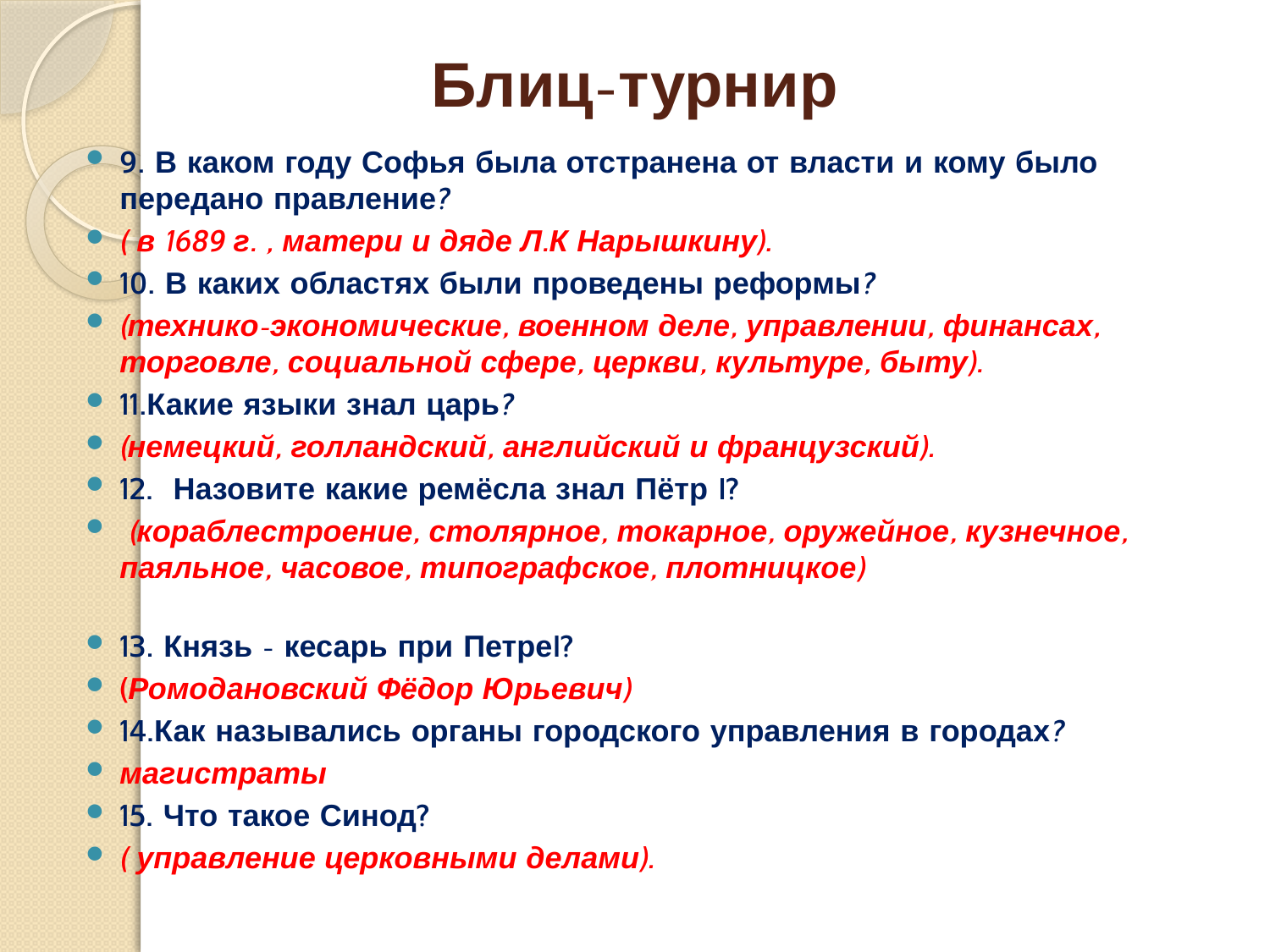

# Блиц-турнир
9. В каком году Софья была отстранена от власти и кому было передано правление?
( в 1689 г. , матери и дяде Л.К Нарышкину).
10. В каких областях были проведены реформы?
(технико-экономические, военном деле, управлении, финансах, торговле, социальной сфере, церкви, культуре, быту).
11.Какие языки знал царь?
(немецкий, голландский, английский и французский).
12.  Назовите какие ремёсла знал Пётр I?
 (кораблестроение, столярное, токарное, оружейное, кузнечное, паяльное, часовое, типографское, плотницкое)
13. Князь - кесарь при ПетреI?
(Ромодановский Фёдор Юрьевич)
14.Как назывались органы городского управления в городах?
магистраты
15. Что такое Синод?
( управление церковными делами).